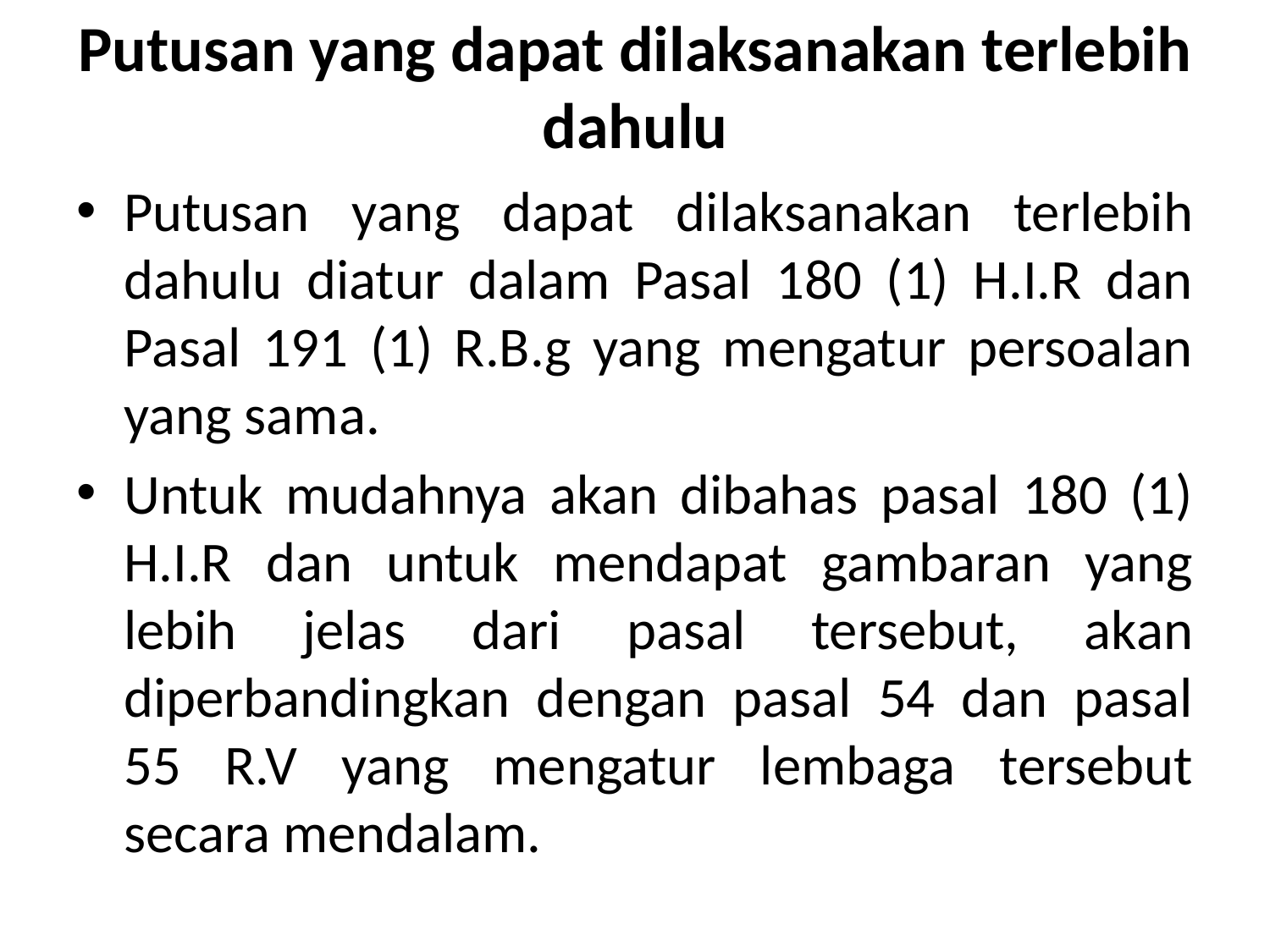

# Putusan yang dapat dilaksanakan terlebih dahulu
Putusan yang dapat dilaksanakan terlebih dahulu diatur dalam Pasal 180 (1) H.I.R dan Pasal 191 (1) R.B.g yang mengatur persoalan yang sama.
Untuk mudahnya akan dibahas pasal 180 (1) H.I.R dan untuk mendapat gambaran yang lebih jelas dari pasal tersebut, akan diperbandingkan dengan pasal 54 dan pasal 55 R.V yang mengatur lembaga tersebut secara mendalam.